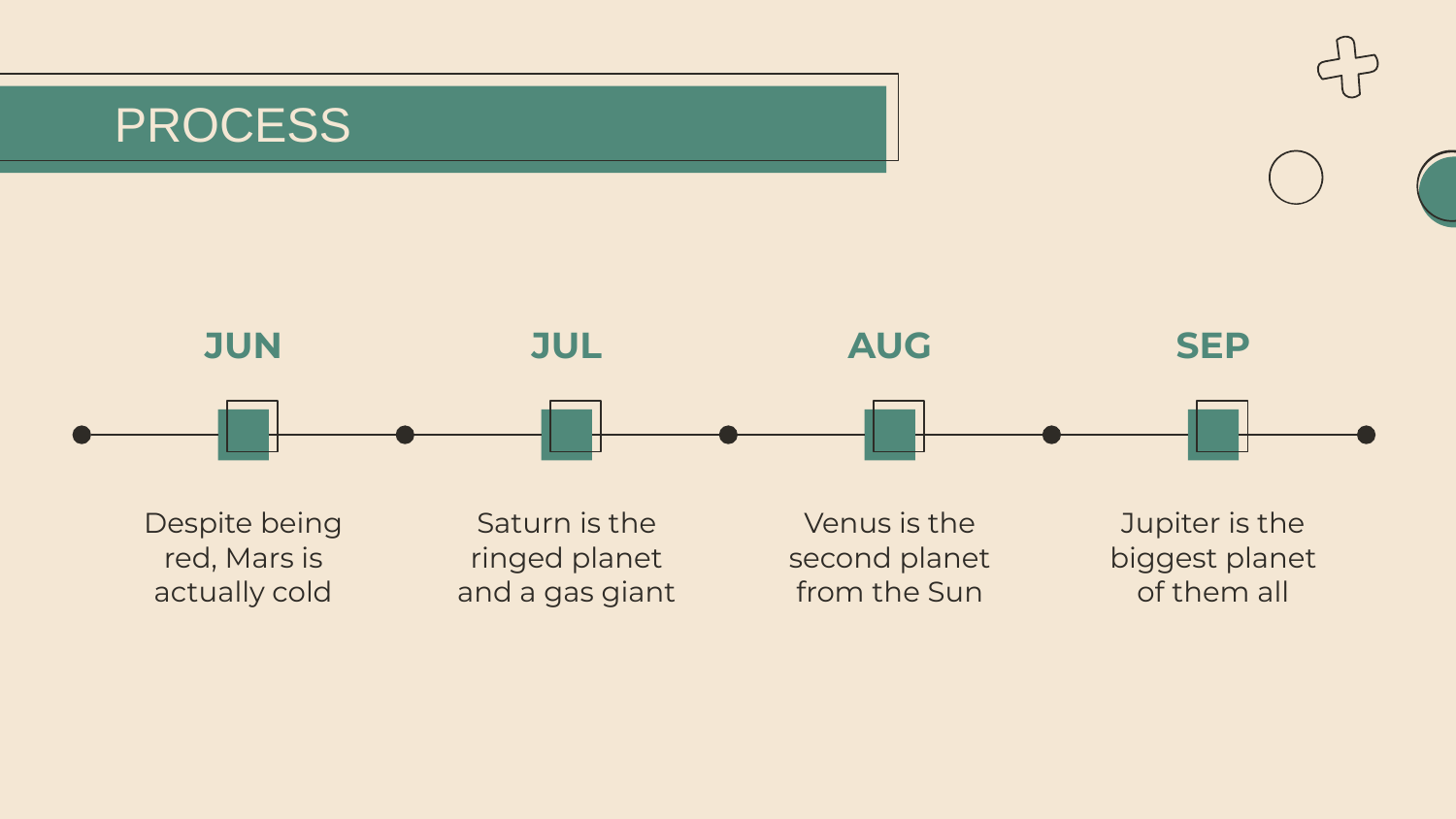

# PROCESS
JUN
JUL
AUG
SEP

Despite being red, Mars is actually cold
Saturn is the ringed planet and a gas giant
Venus is the second planet from the Sun
Jupiter is the biggest planet of them all